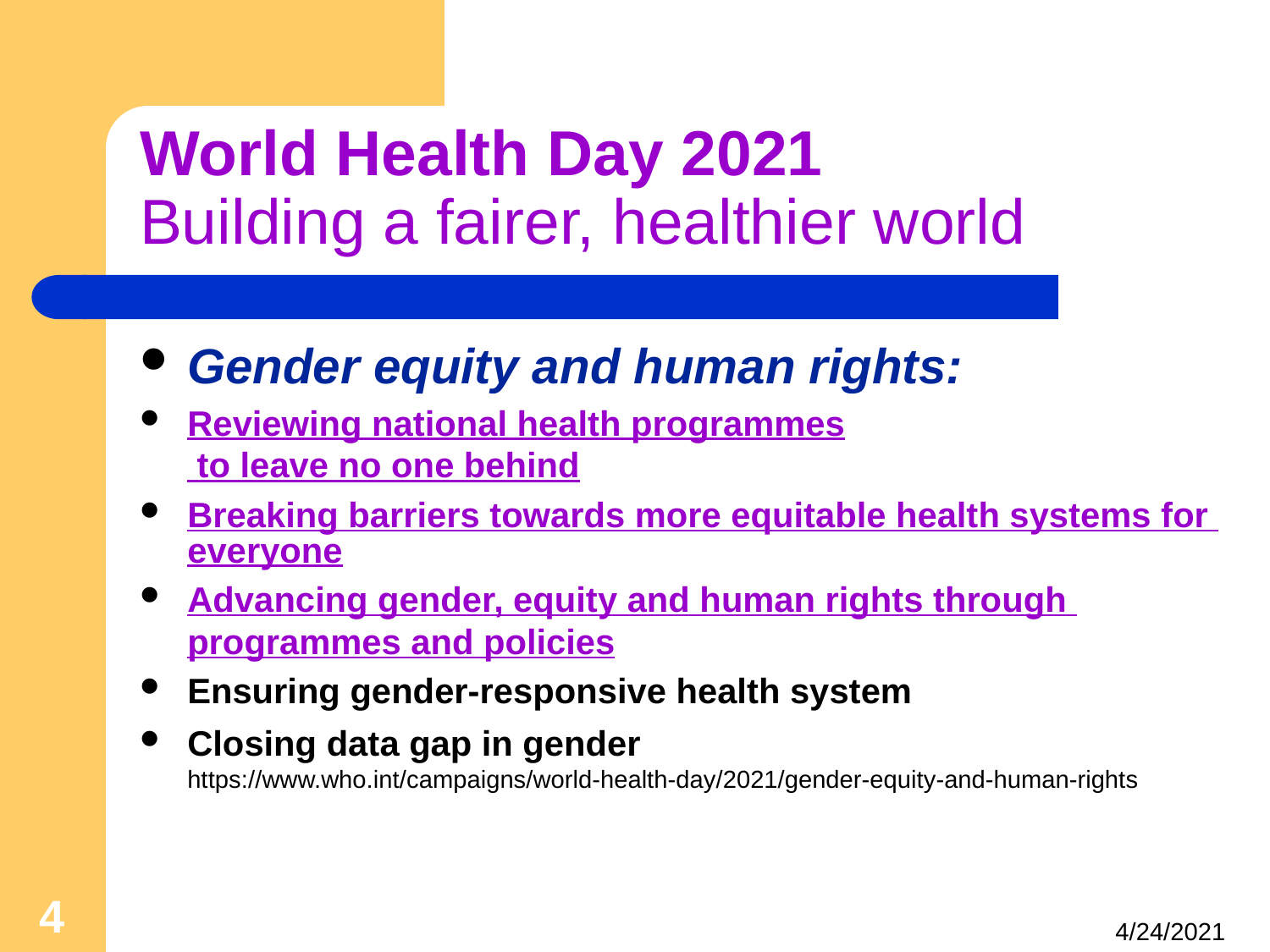

# World Health Day 2021 Building a fairer, healthier world
Gender equity and human rights:
Reviewing national health programmes to leave no one behind
Breaking barriers towards more equitable health systems for everyone
Advancing gender, equity and human rights through programmes and policies
Ensuring gender-responsive health system
Closing data gap in gender
https://www.who.int/campaigns/world-health-day/2021/gender-equity-and-human-rights
4
4/24/2021